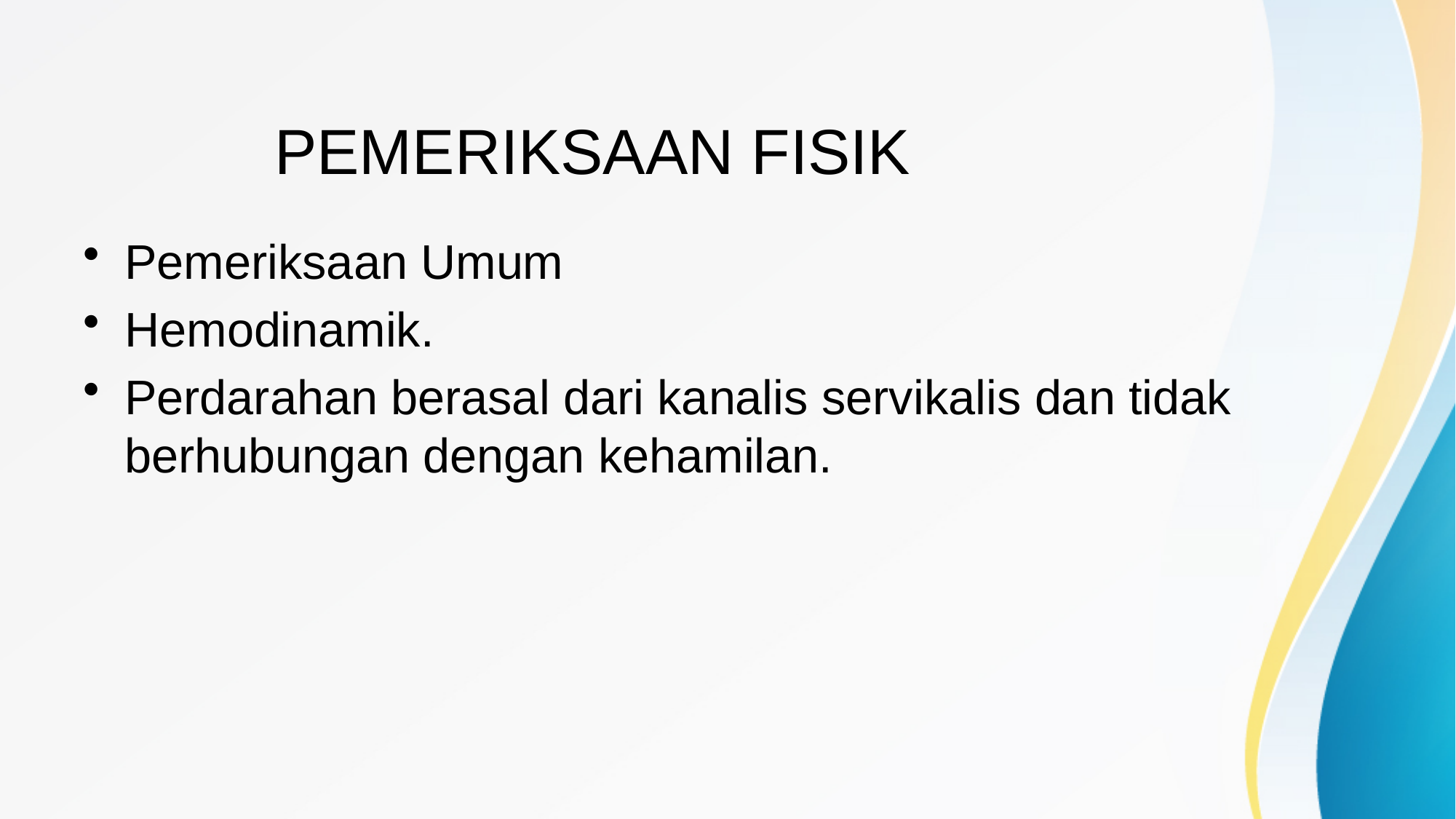

# Pemeriksaan fisik
Pemeriksaan Umum
Hemodinamik.
Perdarahan berasal dari kanalis servikalis dan tidak berhubungan dengan kehamilan.